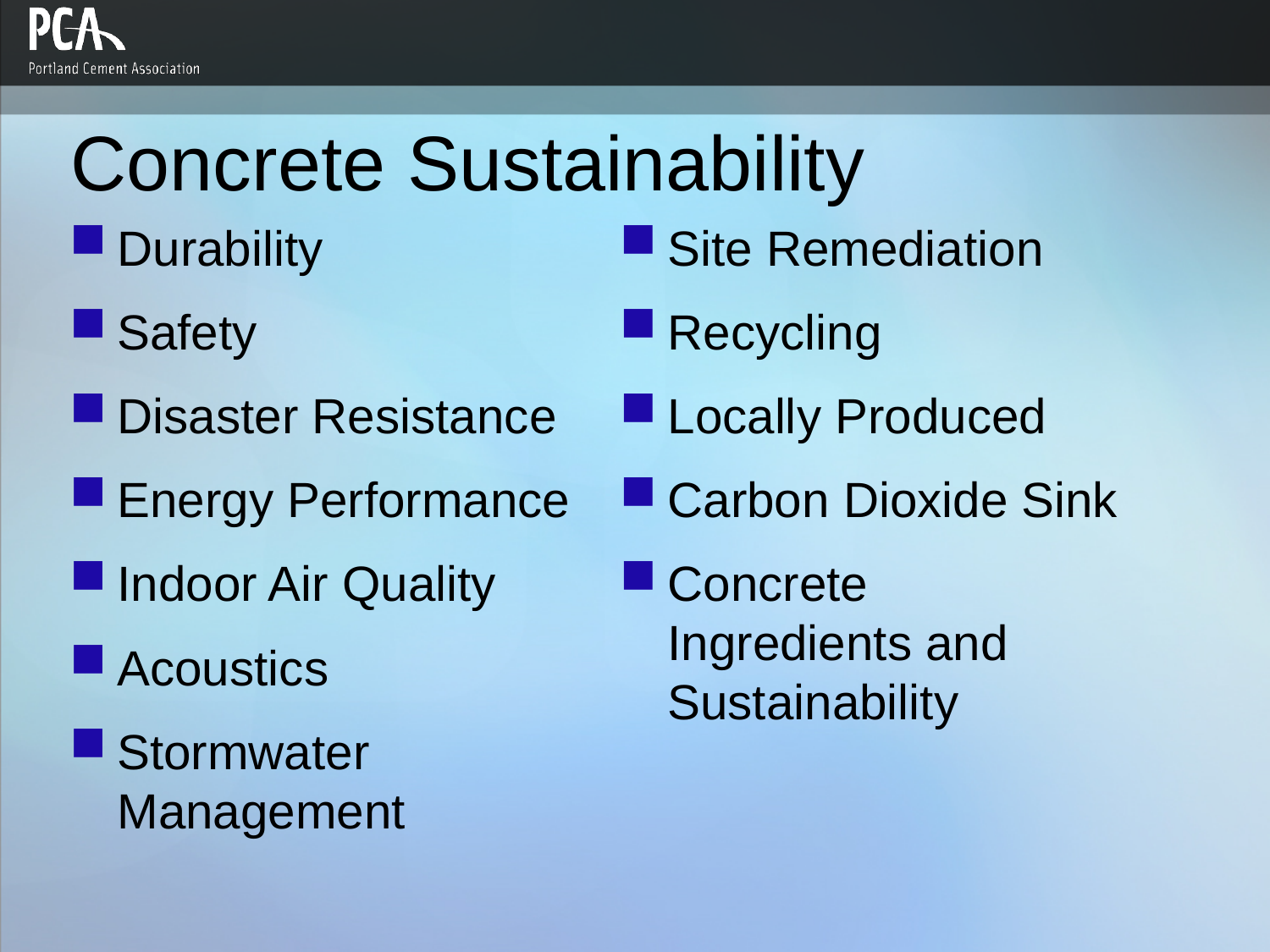

# Concrete Sustainability
Durability
Safety
Disaster Resistance
Energy Performance
Indoor Air Quality
Acoustics
Stormwater Management
Site Remediation
Recycling
Locally Produced
Carbon Dioxide Sink
Concrete Ingredients and Sustainability